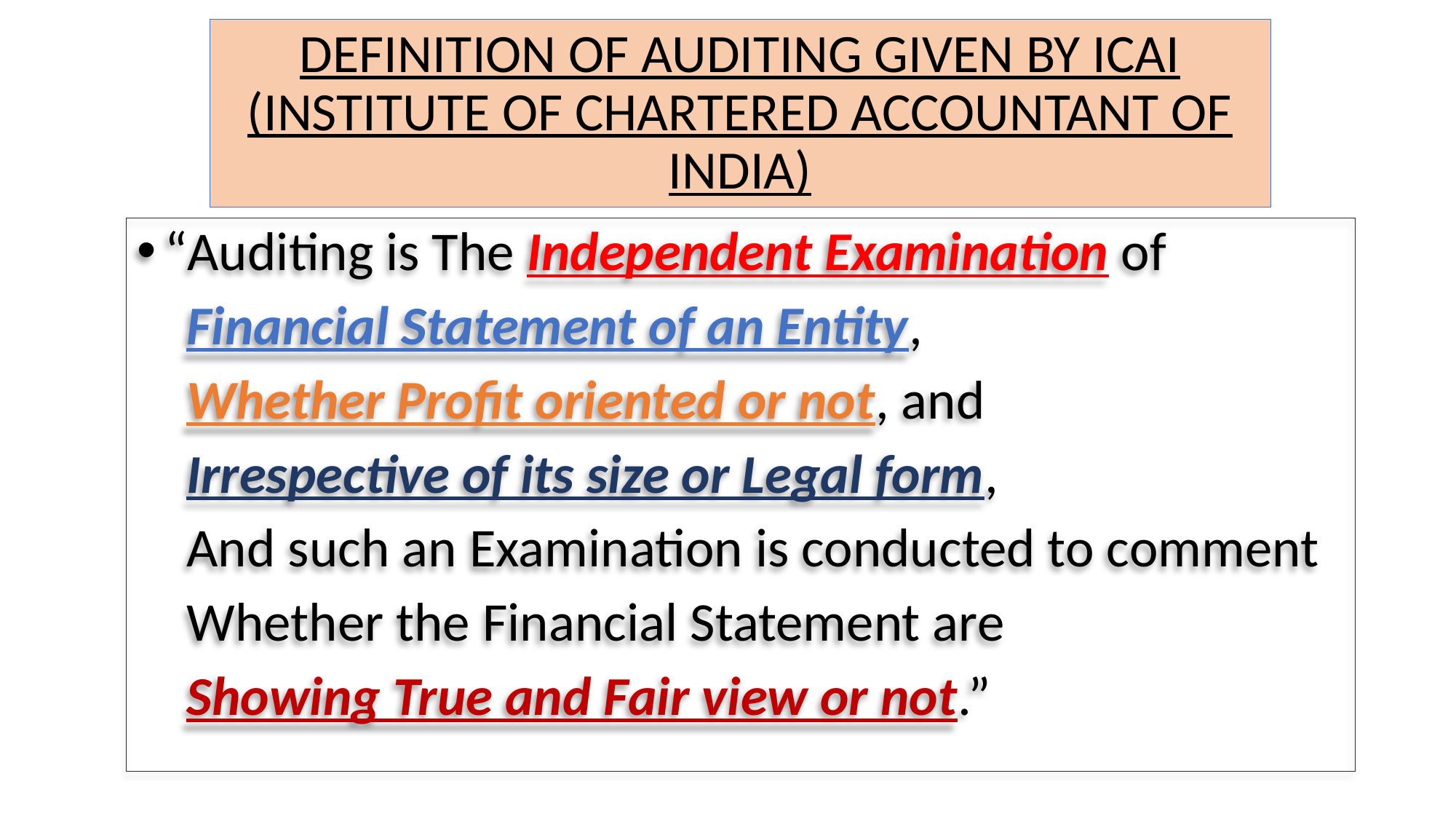

# DEFINITION OF AUDITING GIVEN BY ICAI (INSTITUTE OF CHARTERED ACCOUNTANT OF INDIA)
“Auditing is The Independent Examination of
    Financial Statement of an Entity,
    Whether Profit oriented or not, and
    Irrespective of its size or Legal form,
    And such an Examination is conducted to comment
    Whether the Financial Statement are
    Showing True and Fair view or not.”